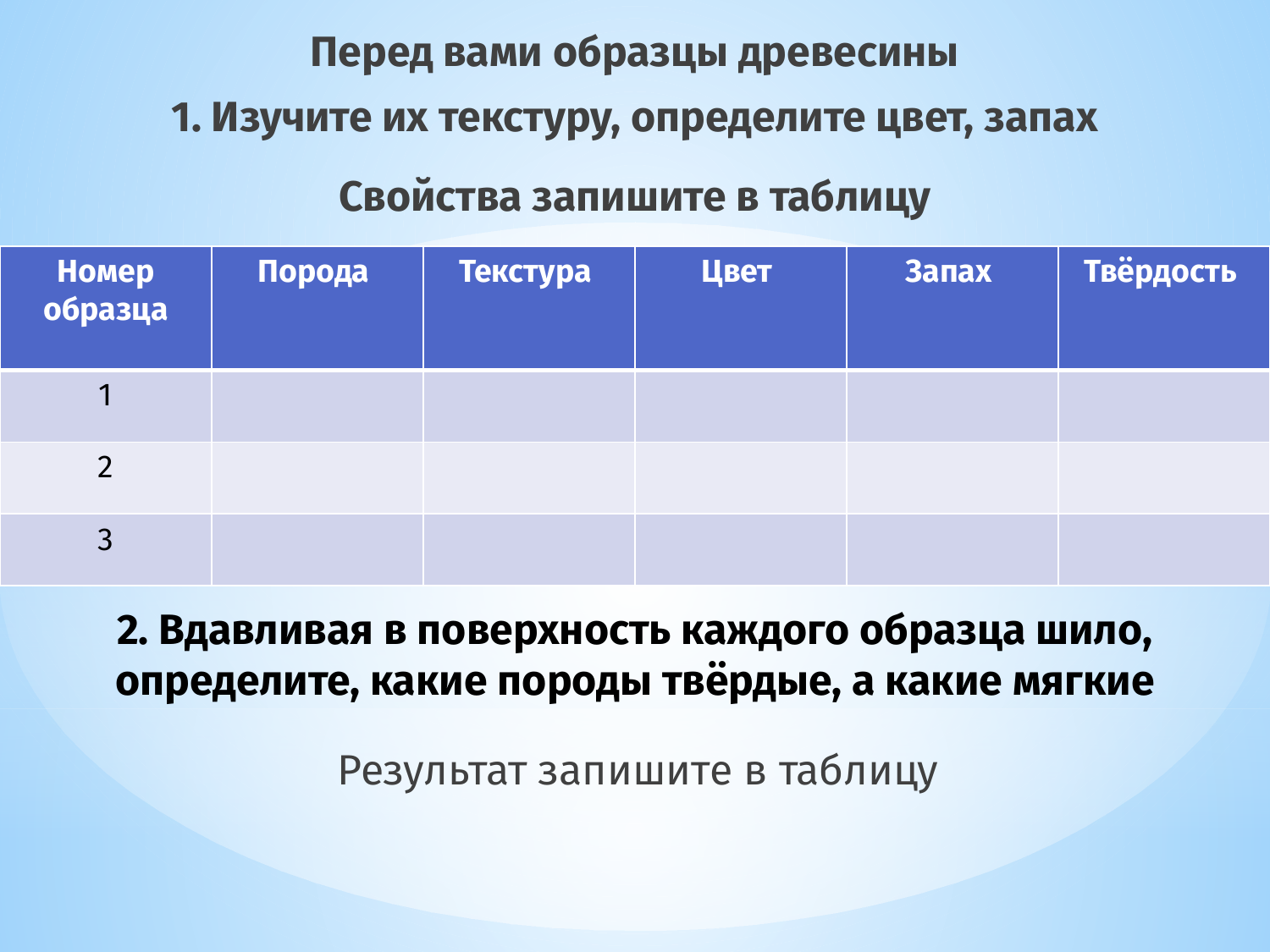

Перед вами образцы древесины
1. Изучите их текстуру, определите цвет, запах
Свойства запишите в таблицу
| Номер образца | Порода | Текстура | Цвет | Запах | Твёрдость |
| --- | --- | --- | --- | --- | --- |
| 1 |  |  |  |  |  |
| 2 |  |  |  |  |  |
| 3 |  |  |  |  |  |
# 2. Вдавливая в поверхность каждого образца шило, определите, какие породы твёрдые, а какие мягкие
Результат запишите в таблицу